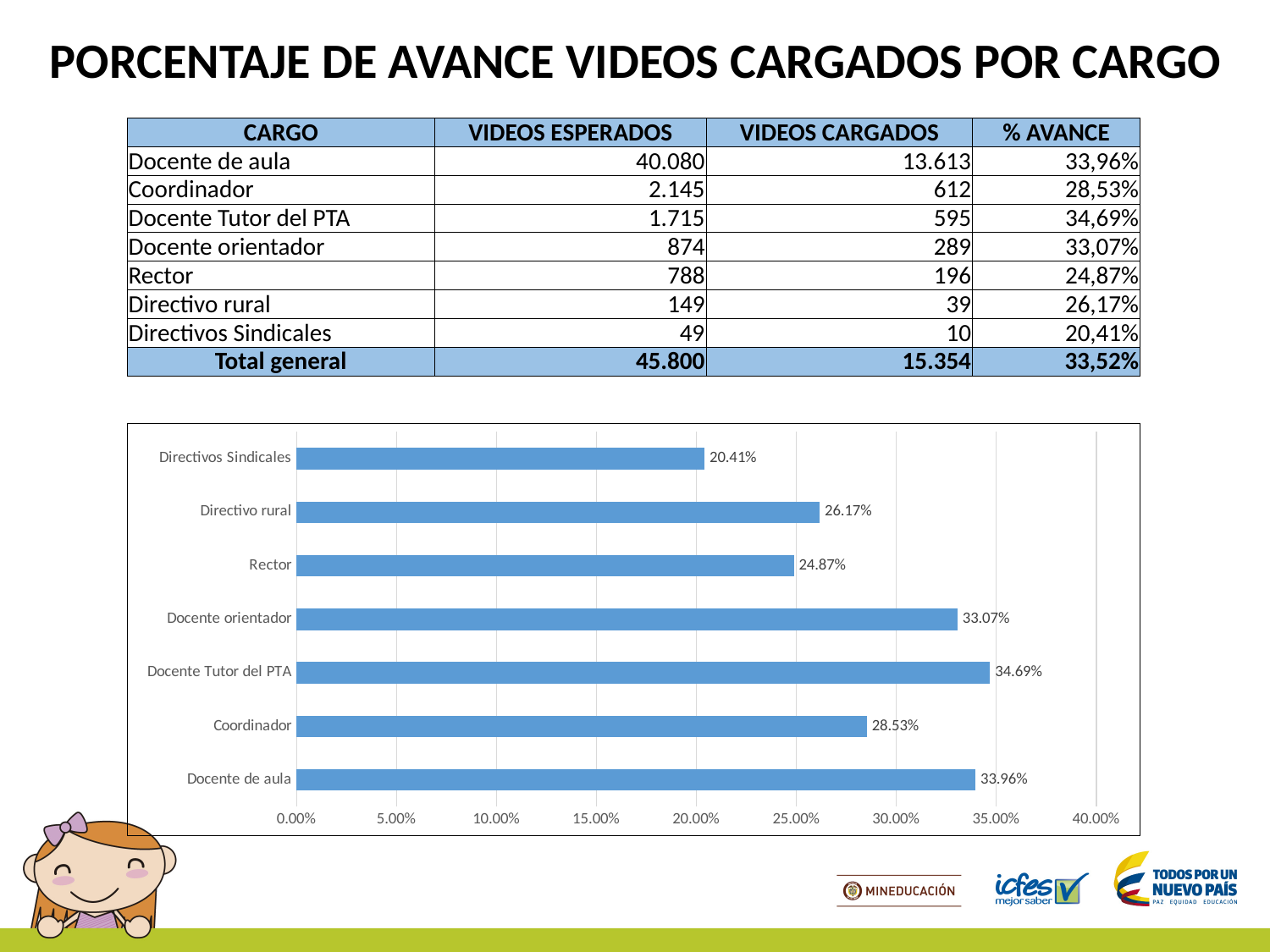

PORCENTAJE DE AVANCE VIDEOS CARGADOS POR CARGO
| CARGO | VIDEOS ESPERADOS | VIDEOS CARGADOS | % AVANCE |
| --- | --- | --- | --- |
| Docente de aula | 40.080 | 13.613 | 33,96% |
| Coordinador | 2.145 | 612 | 28,53% |
| Docente Tutor del PTA | 1.715 | 595 | 34,69% |
| Docente orientador | 874 | 289 | 33,07% |
| Rector | 788 | 196 | 24,87% |
| Directivo rural | 149 | 39 | 26,17% |
| Directivos Sindicales | 49 | 10 | 20,41% |
| Total general | 45.800 | 15.354 | 33,52% |

### Chart

| Category | % AVANCE |
|---|---|
| Docente de aula | 0.339645708582834 |
| Coordinador | 0.285314685314685 |
| Docente Tutor del PTA | 0.346938775510204 |
| Docente orientador | 0.330663615560641 |
| Rector | 0.248730964467005 |
| Directivo rural | 0.261744966442953 |
| Directivos Sindicales | 0.204081632653061 |